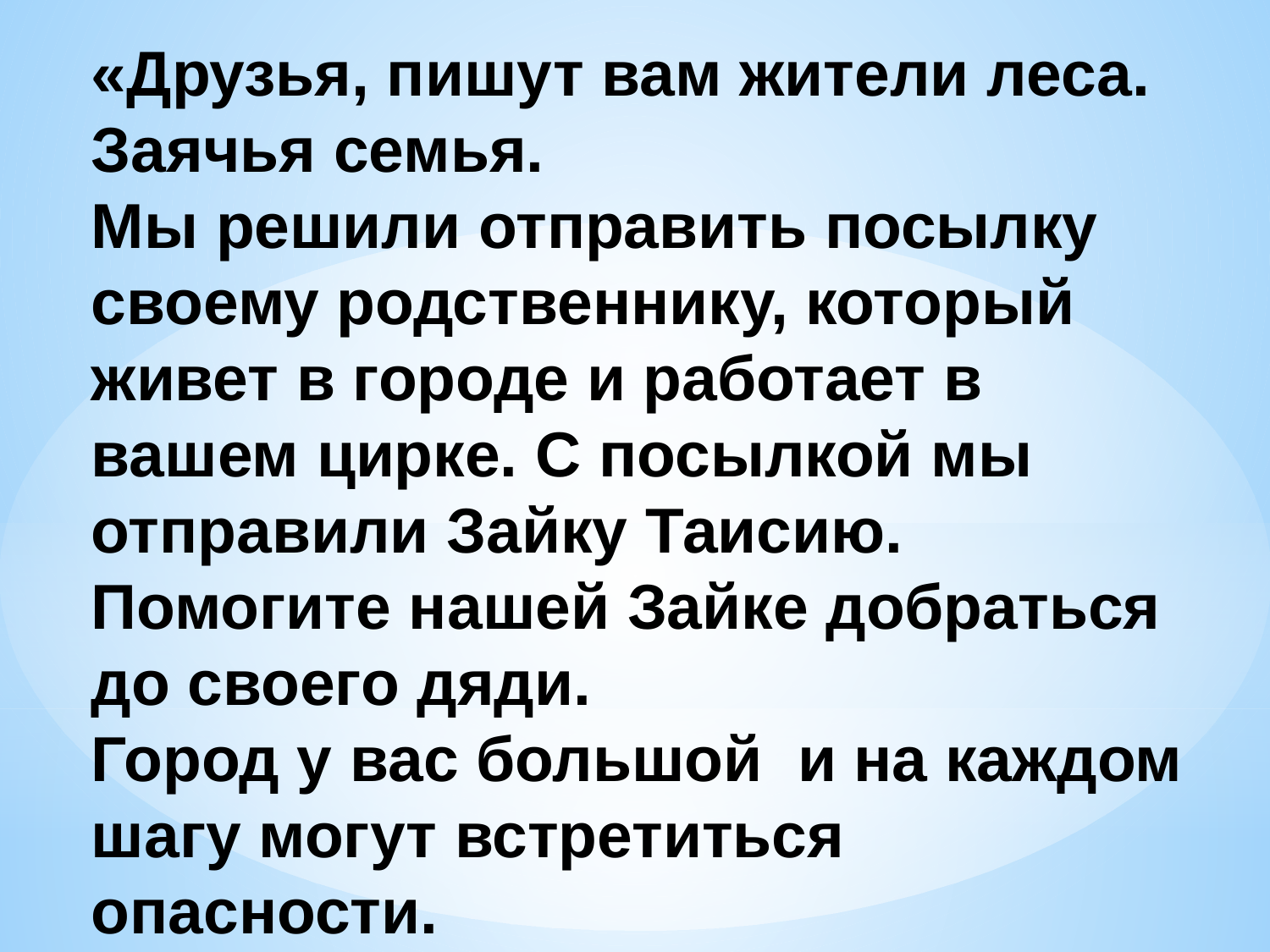

«Друзья, пишут вам жители леса. Заячья семья.
Мы решили отправить посылку своему родственнику, который живет в городе и работает в вашем цирке. С посылкой мы отправили Зайку Таисию.
Помогите нашей Зайке добраться до своего дяди.
Город у вас большой  и на каждом шагу могут встретиться опасности.
С уважением заячья семья!»